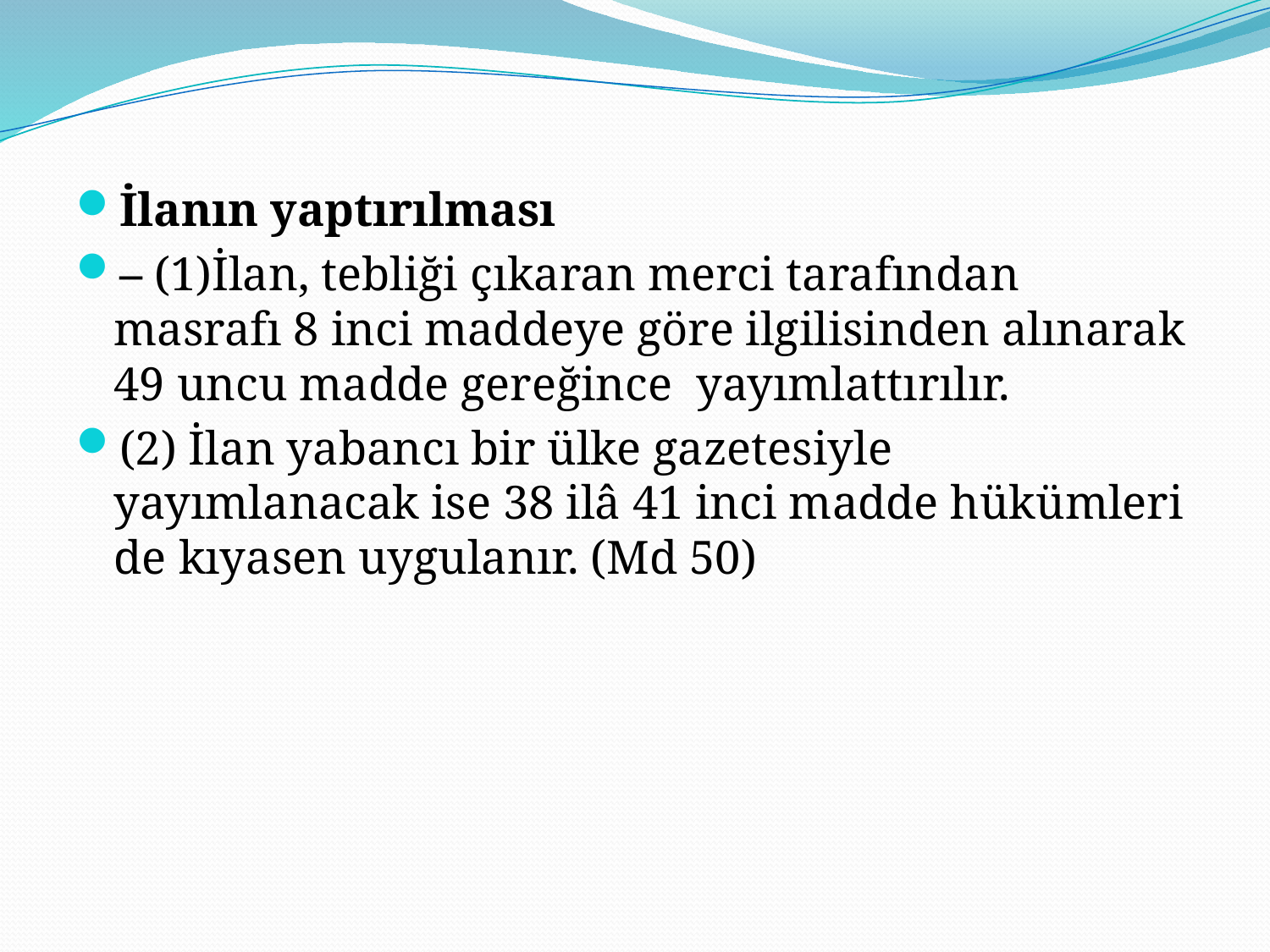

İlanın yaptırılması
– (1)İlan, tebliği çıkaran merci tarafından masrafı 8 inci maddeye göre ilgilisinden alınarak 49 uncu madde gereğince  yayımlattırılır.
(2) İlan yabancı bir ülke gazetesiyle yayımlanacak ise 38 ilâ 41 inci madde hükümleri de kıyasen uygulanır. (Md 50)